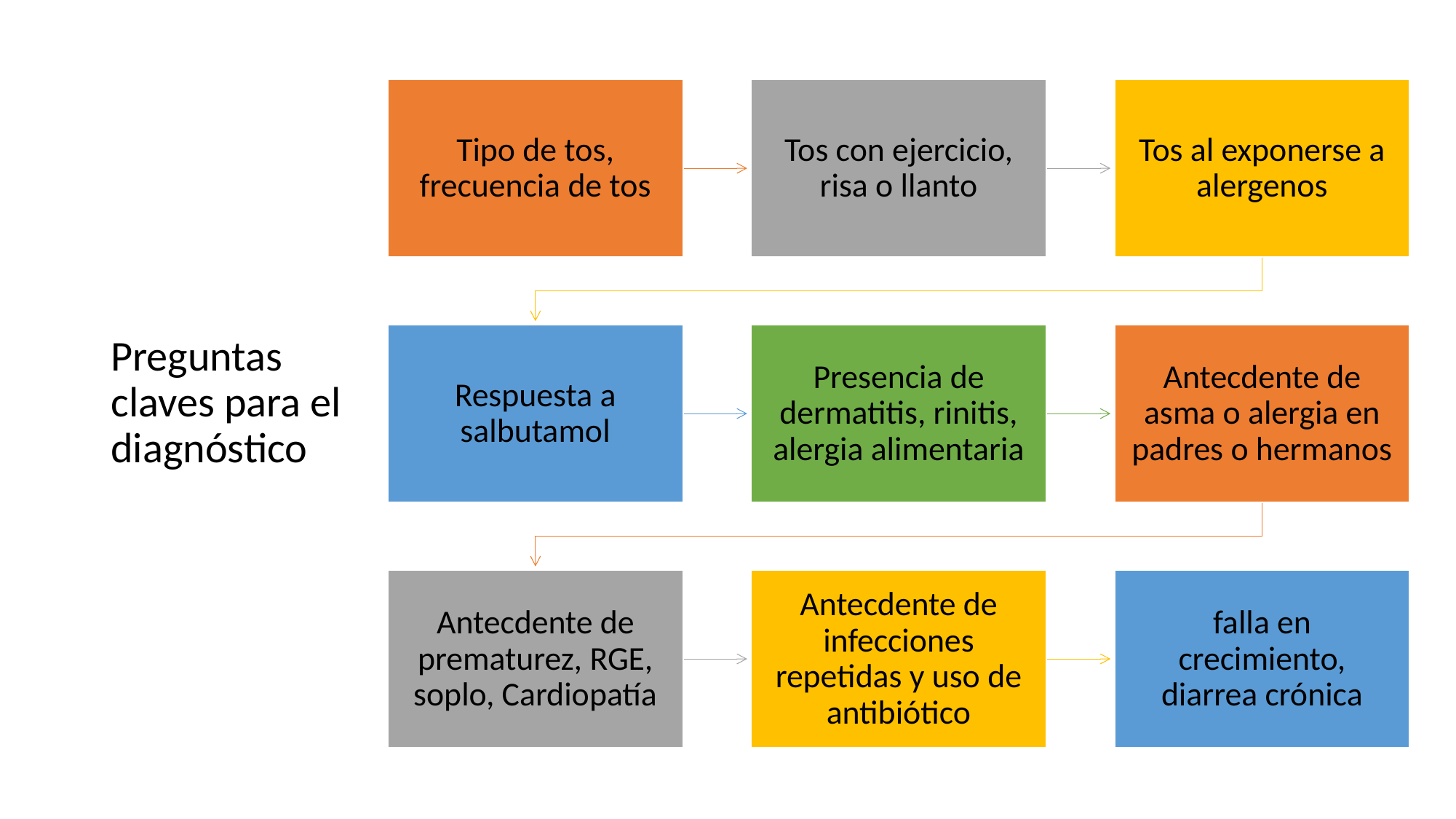

Tipo de tos, frecuencia de tos

Tos con ejercicio, risa o llanto

Tos al exponerse a alergenos

Respuesta a salbutamol

Presencia de dermatitis, rinitis, alergia alimentaria

Antecdente de asma o alergia en padres o hermanos

Antecdente de prematurez, RGE, soplo, Cardiopatía

Antecdente de infecciones repetidas y uso de antibiótico
falla en crecimiento, diarrea crónica
# Preguntas claves para el diagnóstico